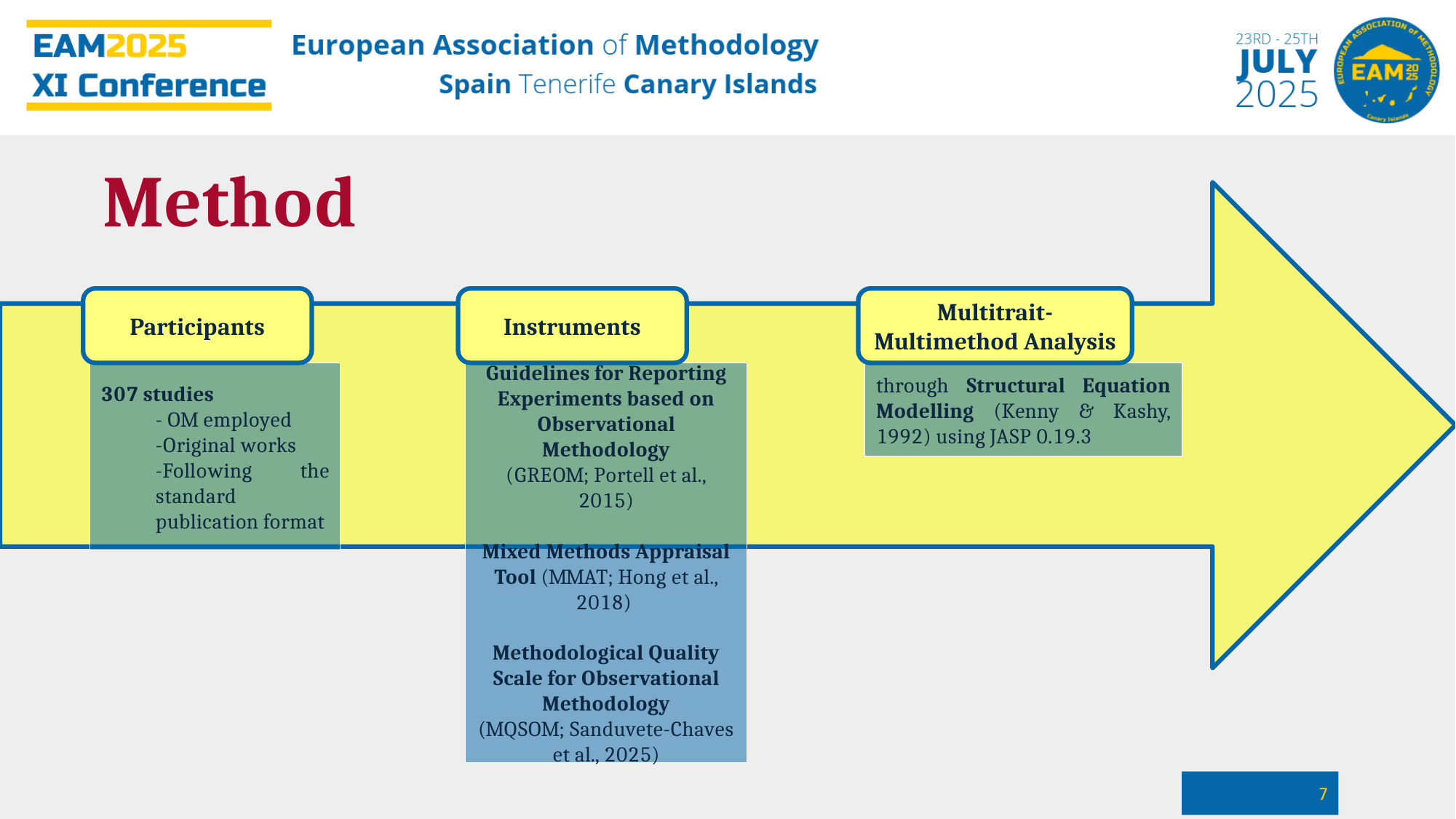

Method

Instruments
Multitrait-Multimethod Analysis
Participants
Guidelines for Reporting Experiments based on Observational Methodology
(GREOM; Portell et al., 2015)

Mixed Methods Appraisal Tool (MMAT; Hong et al., 2018)

Methodological Quality Scale for Observational Methodology
(MQSOM; Sanduvete-Chaves et al., 2025)
through Structural Equation Modelling (Kenny & Kashy, 1992) using JASP 0.19.3
307 studies
- OM employed
-Original works
-Following the standard publication format
7